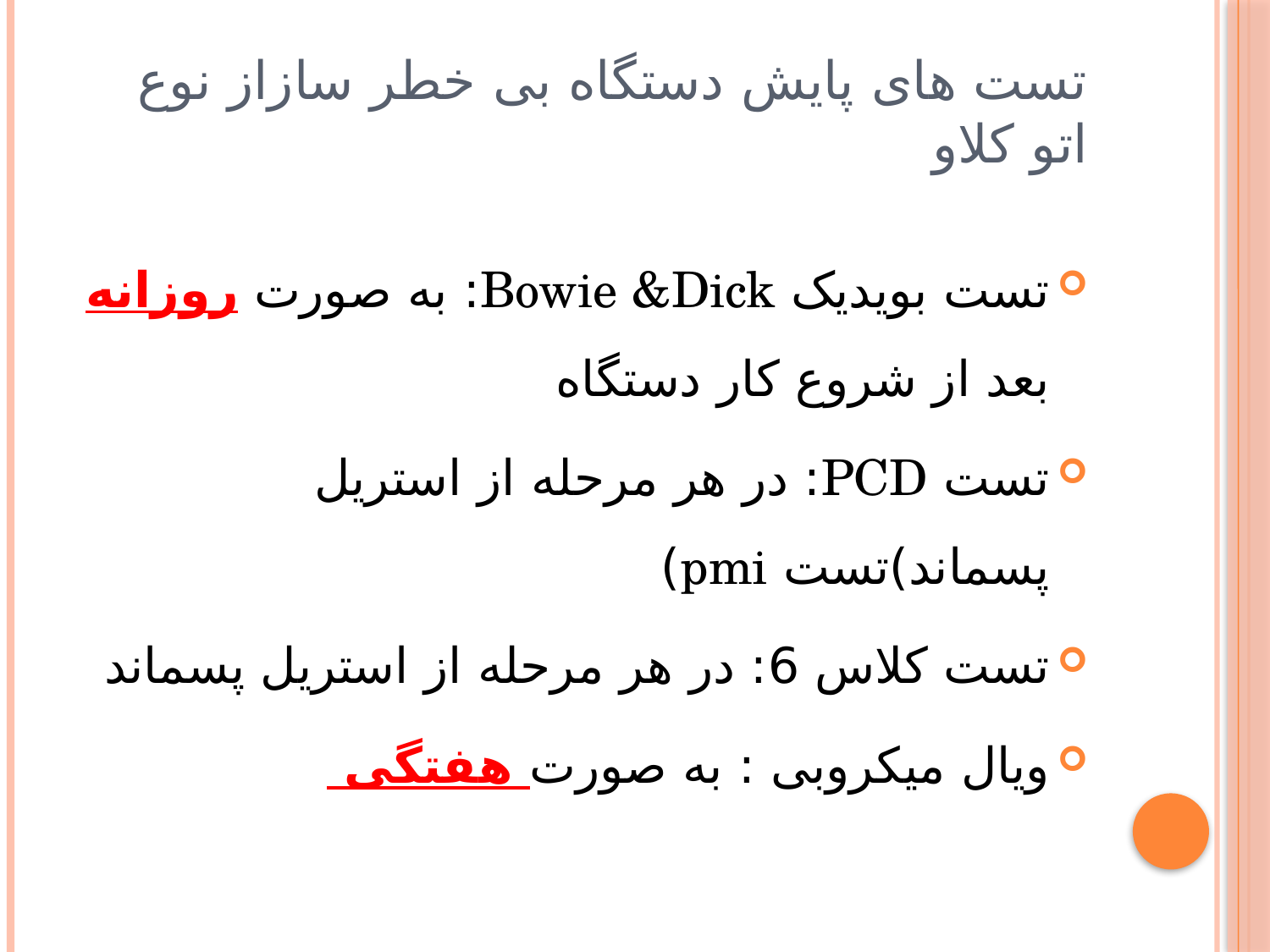

# تست های پایش دستگاه بی خطر سازاز نوع اتو کلاو
تست بویدیک Bowie &Dick: به صورت روزانه بعد از شروع کار دستگاه
تست PCD: در هر مرحله از استریل پسماند)تست pmi)
تست کلاس 6: در هر مرحله از استریل پسماند
ویال میکروبی : به صورت هفتگی